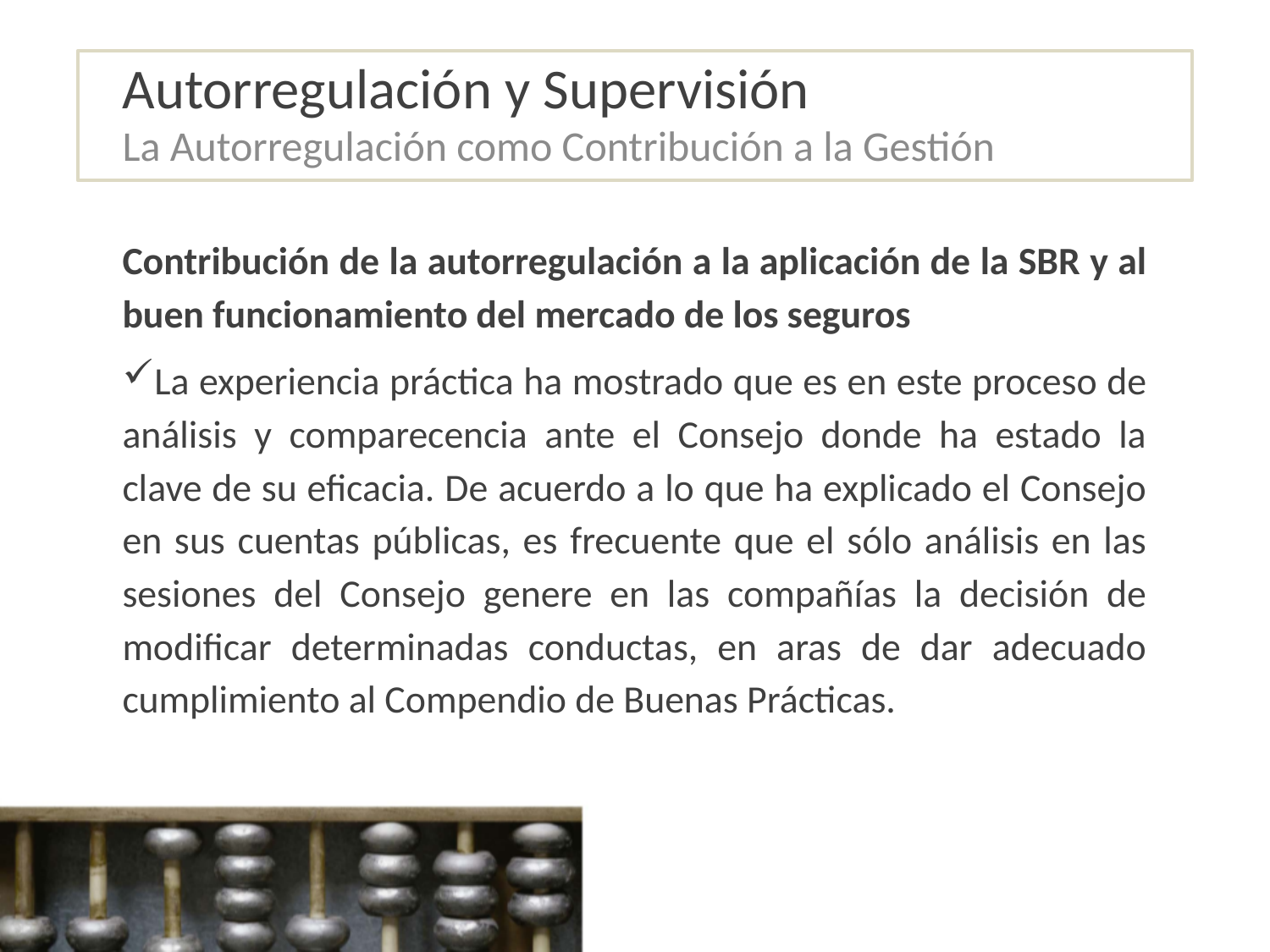

# Autorregulación y Supervisión
La Autorregulación como Contribución a la Gestión
Contribución de la autorregulación a la aplicación de la SBR y al buen funcionamiento del mercado de los seguros
La experiencia práctica ha mostrado que es en este proceso de análisis y comparecencia ante el Consejo donde ha estado la clave de su eficacia. De acuerdo a lo que ha explicado el Consejo en sus cuentas públicas, es frecuente que el sólo análisis en las sesiones del Consejo genere en las compañías la decisión de modificar determinadas conductas, en aras de dar adecuado cumplimiento al Compendio de Buenas Prácticas.